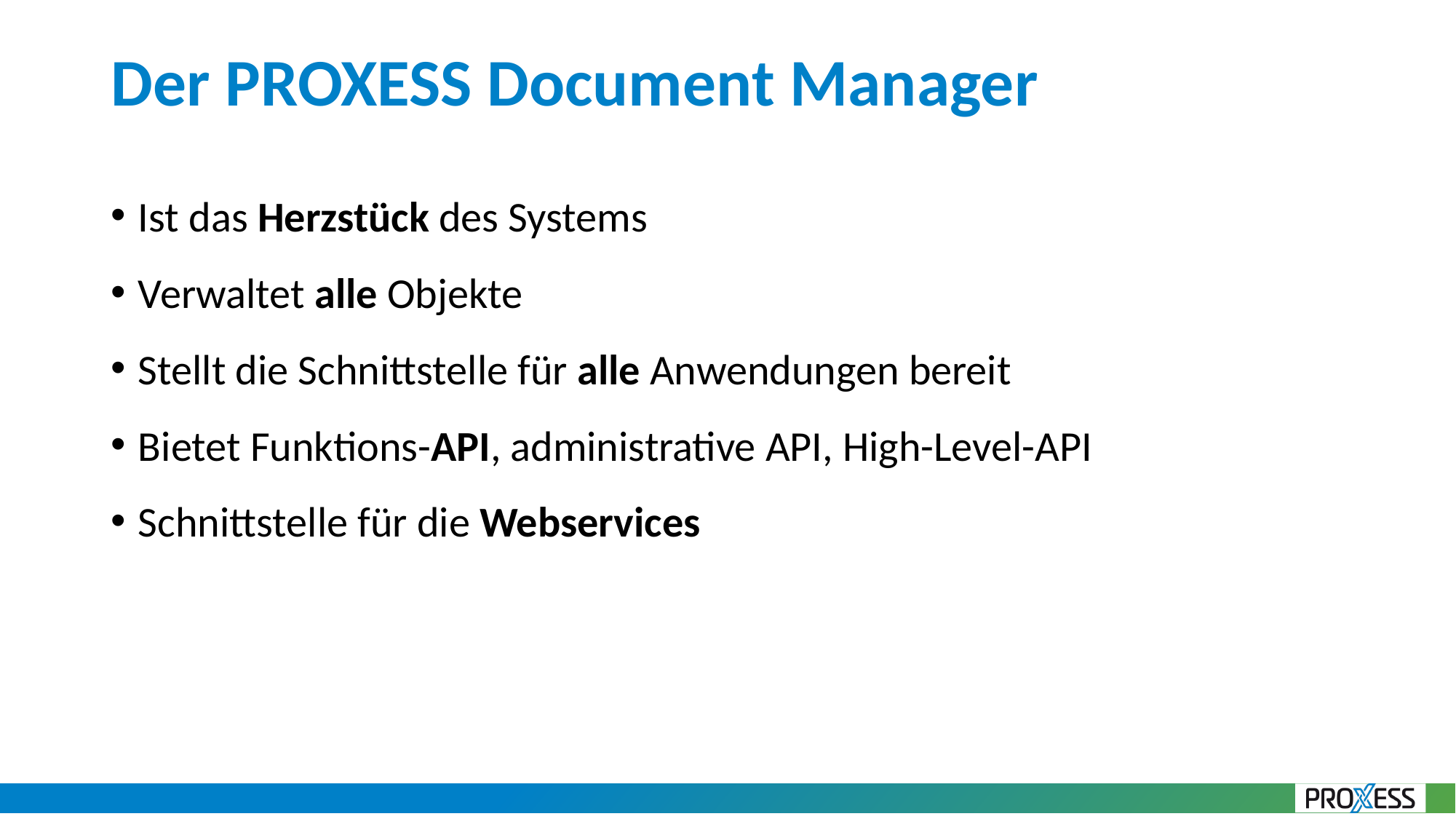

# Der PROXESS Document Manager
Ist das Herzstück des Systems
Verwaltet alle Objekte
Stellt die Schnittstelle für alle Anwendungen bereit
Bietet Funktions-API, administrative API, High-Level-API
Schnittstelle für die Webservices